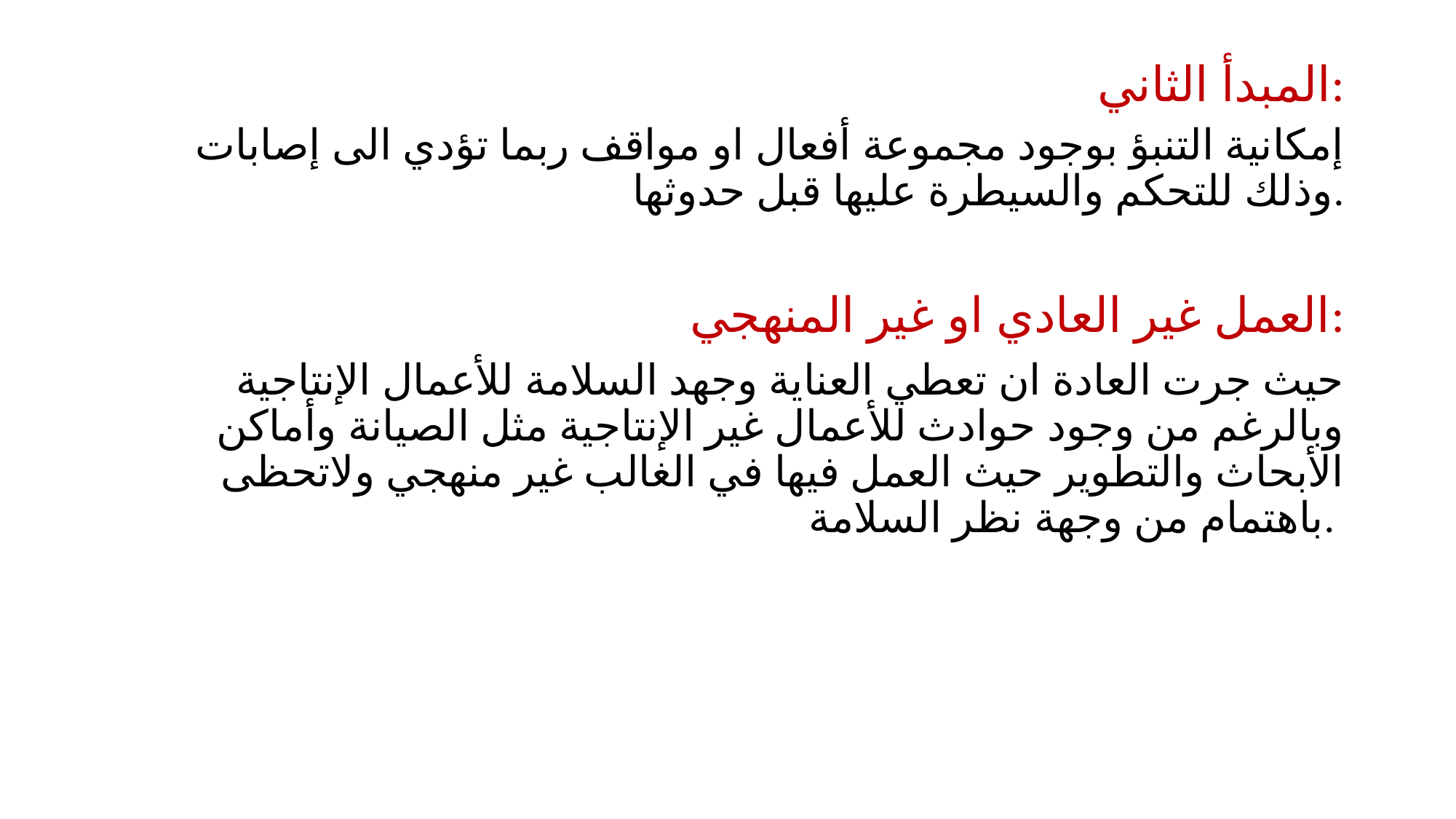

# المبدأ الثاني:
إمكانية التنبؤ بوجود مجموعة أفعال او مواقف ربما تؤدي الى إصابات وذلك للتحكم والسيطرة عليها قبل حدوثها.

العمل غير العادي او غير المنهجي:
حيث جرت العادة ان تعطي العناية وجهد السلامة للأعمال الإنتاجية وبالرغم من وجود حوادث للأعمال غير الإنتاجية مثل الصيانة وأماكن الأبحاث والتطوير حيث العمل فيها في الغالب غير منهجي ولاتحظى باهتمام من وجهة نظر السلامة.